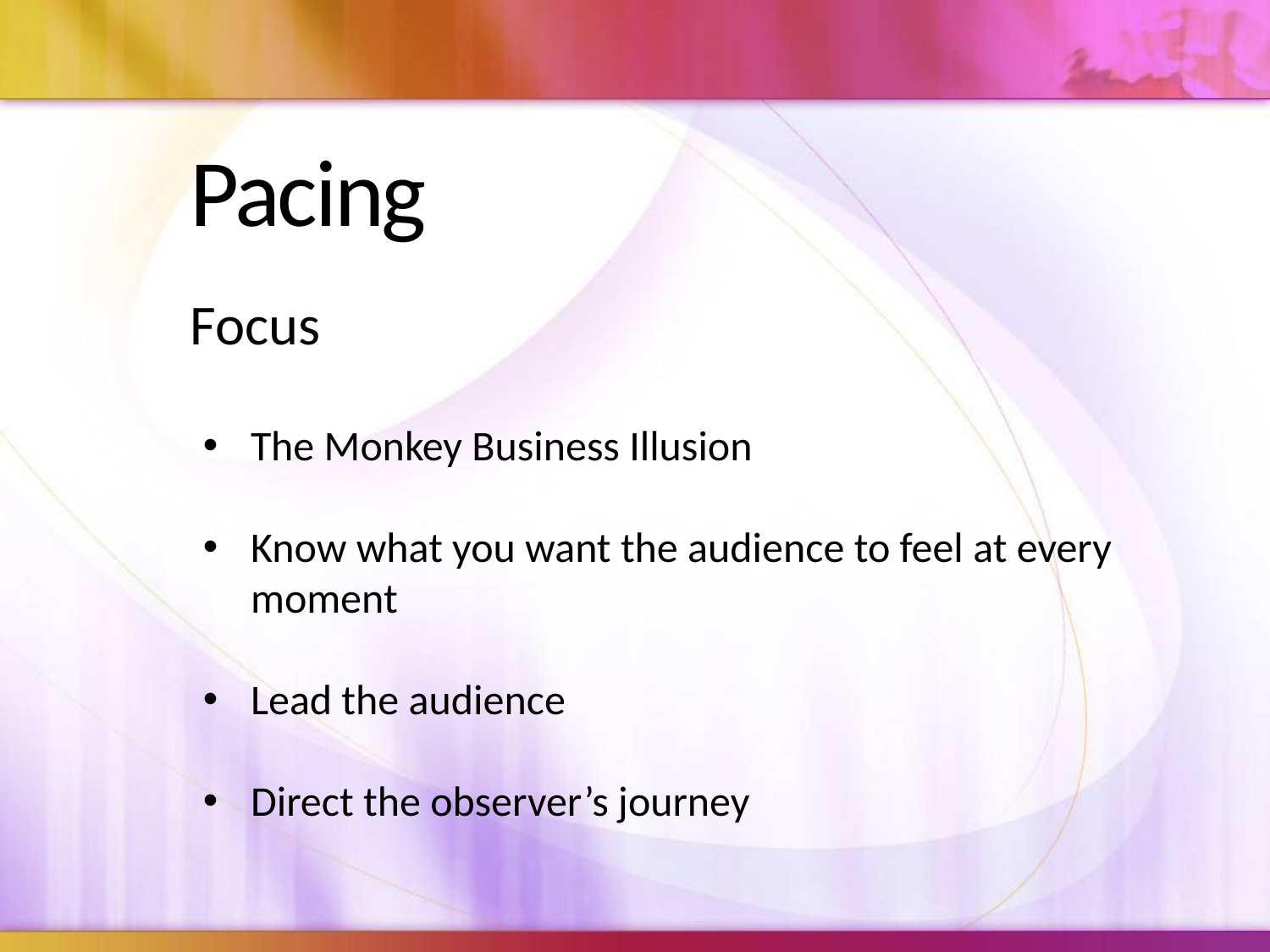

# Pacing
Focus
The Monkey Business Illusion

Know what you want the audience to feel at every moment

Lead the audience

Direct the observer’s journey